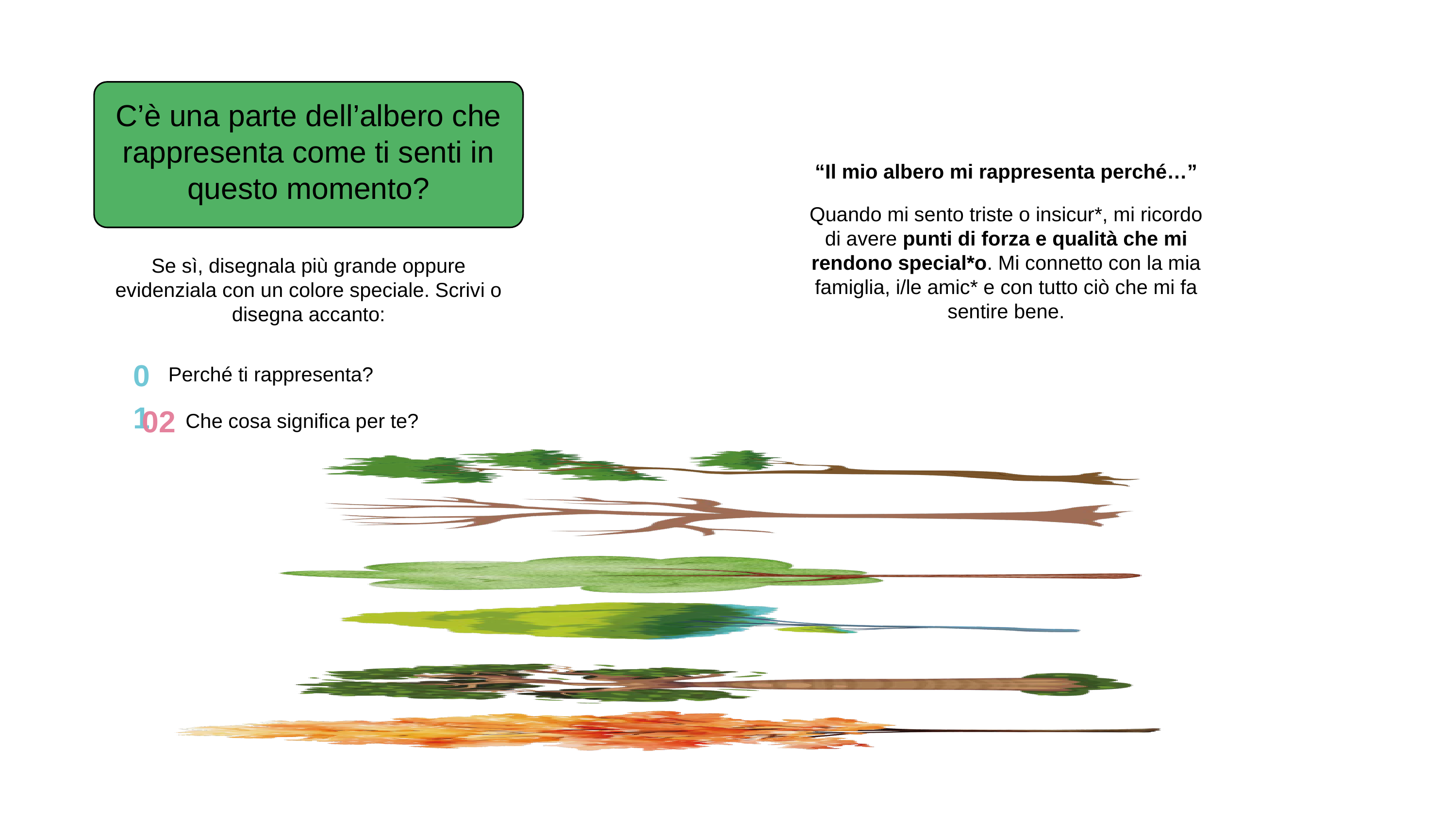

C’è una parte dell’albero che rappresenta come ti senti in questo momento?

“Il mio albero mi rappresenta perché…”
Quando mi sento triste o insicur*, mi ricordo di avere punti di forza e qualità che mi rendono special*o. Mi connetto con la mia famiglia, i/le amic* e con tutto ciò che mi fa sentire bene.
Se sì, disegnala più grande oppure evidenziala con un colore speciale. Scrivi o disegna accanto:
01
Perché ti rappresenta?
02
Che cosa significa per te?